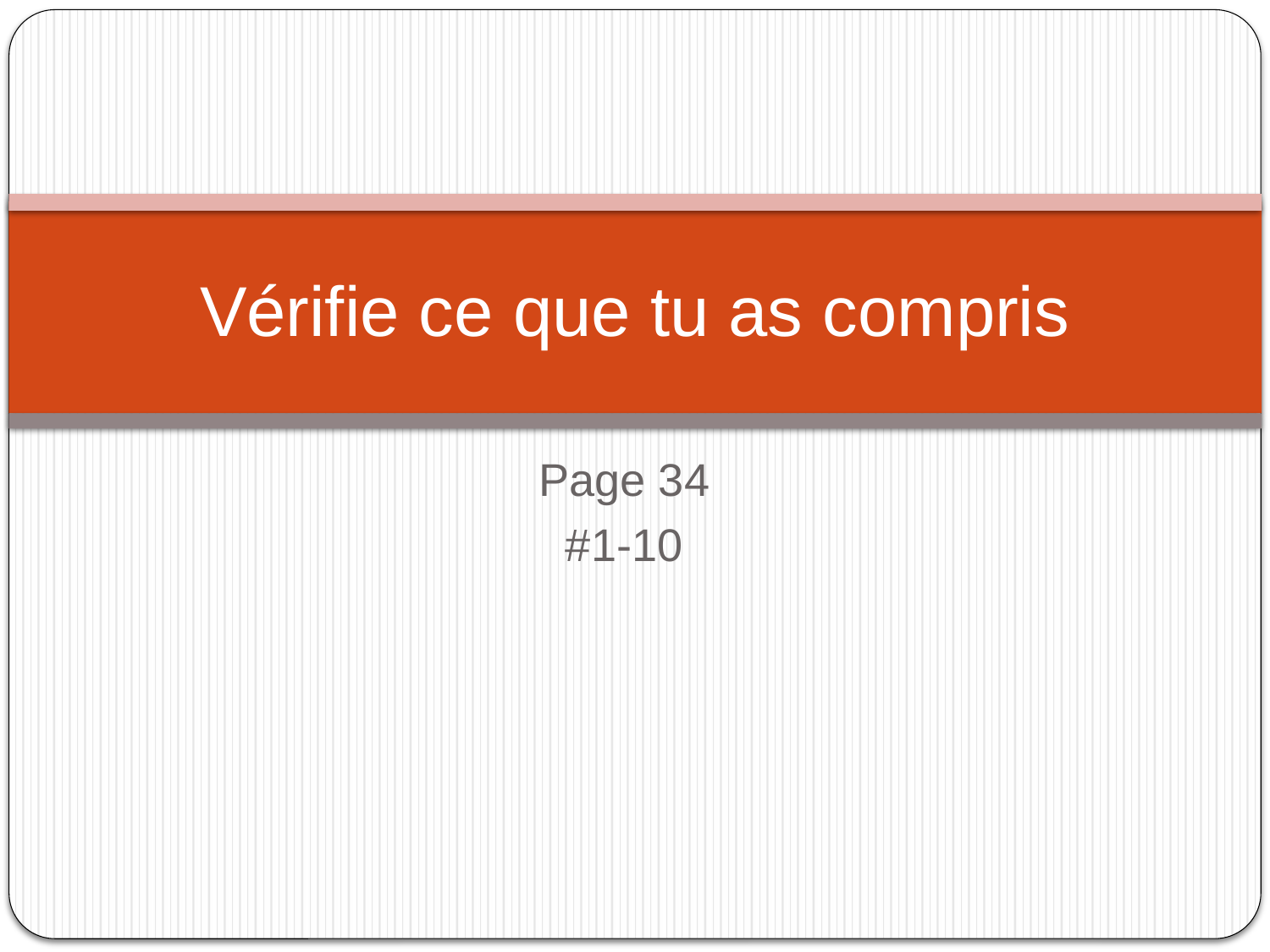

# Vérifie ce que tu as compris
Page 34
#1-10